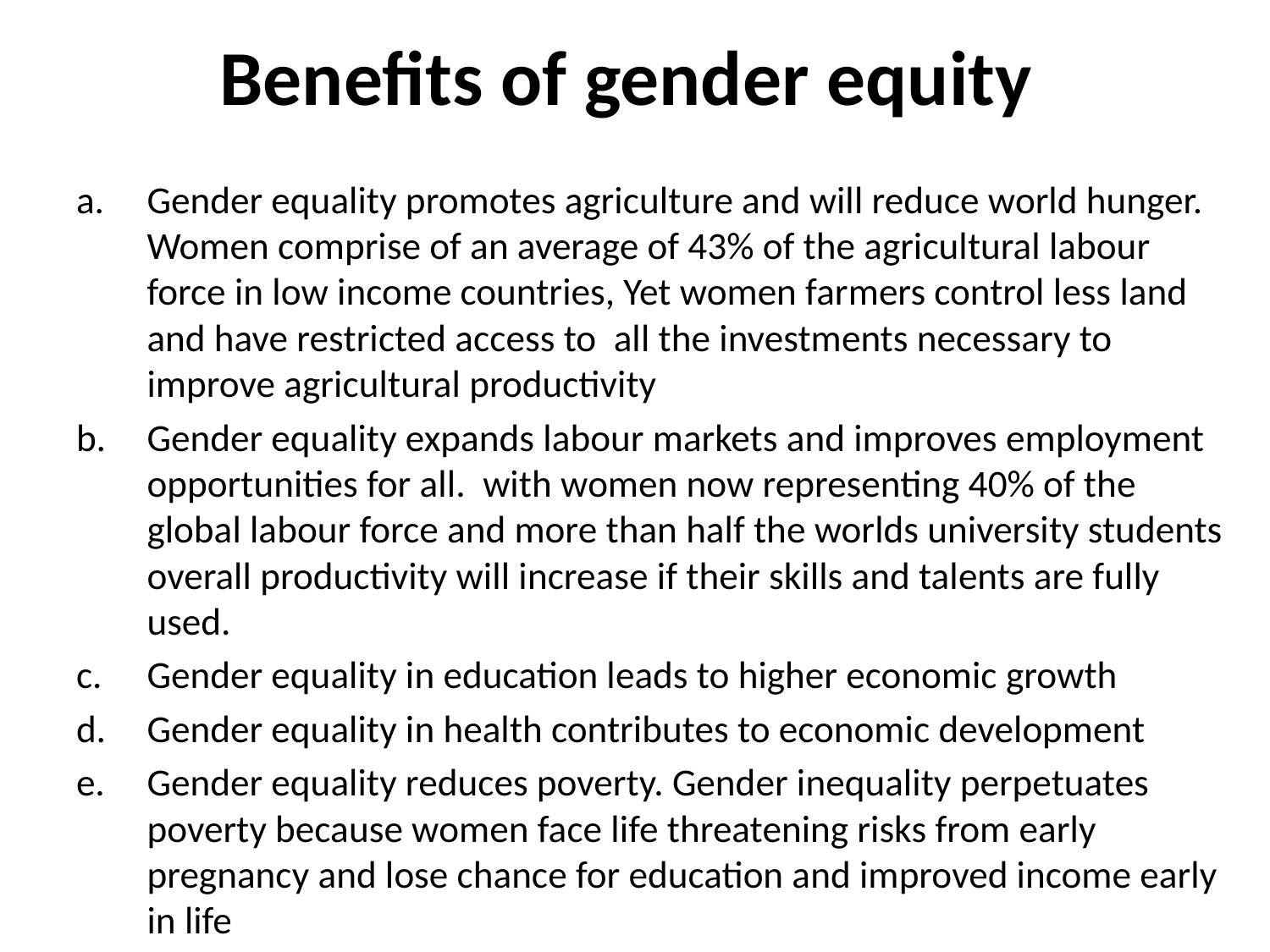

# Benefits of gender equity
Gender equality promotes agriculture and will reduce world hunger. Women comprise of an average of 43% of the agricultural labour force in low income countries, Yet women farmers control less land and have restricted access to  all the investments necessary to improve agricultural productivity
Gender equality expands labour markets and improves employment opportunities for all.  with women now representing 40% of the global labour force and more than half the worlds university students  overall productivity will increase if their skills and talents are fully used.
Gender equality in education leads to higher economic growth
Gender equality in health contributes to economic development
Gender equality reduces poverty. Gender inequality perpetuates poverty because women face life threatening risks from early pregnancy and lose chance for education and improved income early in life